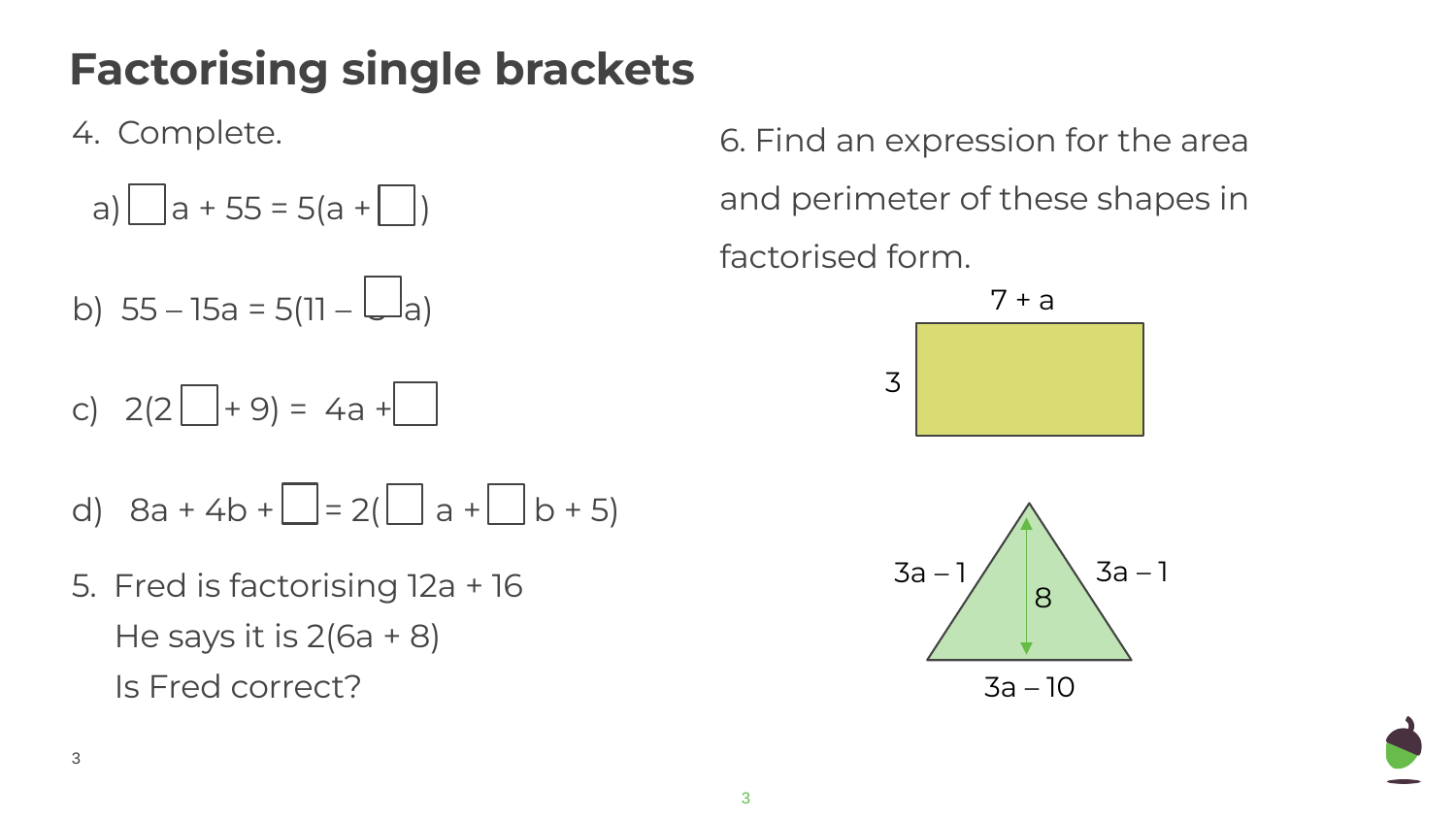

# Factorising single brackets

4.  Complete.

5 a + 55 = 5(a +  11 )

b)  55 – 15a = 5(11 –  3  a)

c)   2(2      + 9) =  4a + 18

d)   8a + 4b + 10 = 2( 4   a +  2  b + 5)

5.  Fred is factorising 12a + 16
     He says it is 2(6a + 8)
     Is Fred correct?

6. Find an expression for the area and perimeter of these shapes in factorised form.

7 + a

3

3a – 1
3a – 1
8
3a – 10
3
3